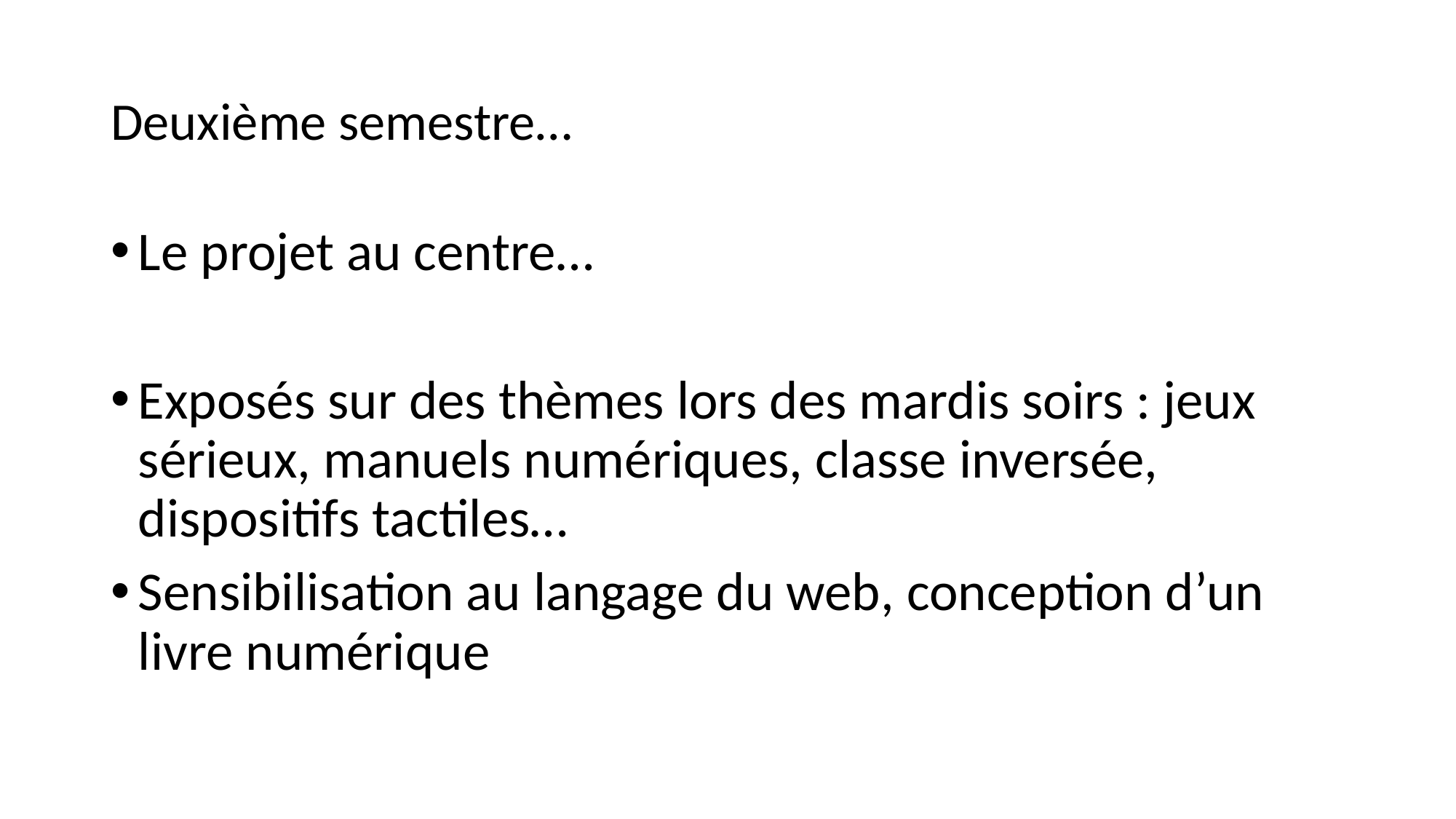

# Deuxième semestre…
Le projet au centre…

Exposés sur des thèmes lors des mardis soirs : jeux sérieux, manuels numériques, classe inversée, dispositifs tactiles…
Sensibilisation au langage du web, conception d’un livre numérique